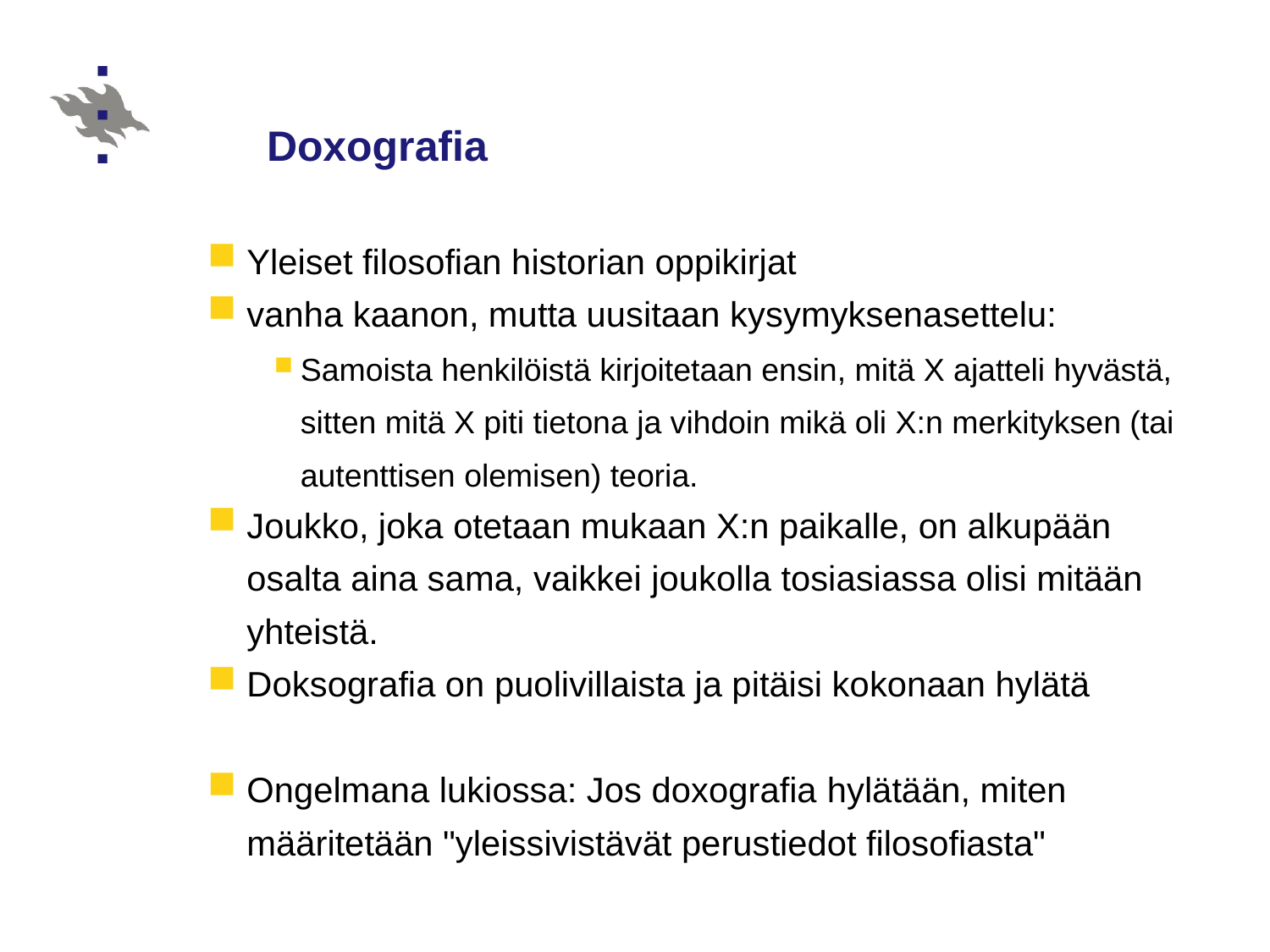

# Doxografia
Yleiset filosofian historian oppikirjat
vanha kaanon, mutta uusitaan kysymyksenasettelu:
Samoista henkilöistä kirjoitetaan ensin, mitä X ajatteli hyvästä, sitten mitä X piti tietona ja vihdoin mikä oli X:n merkityksen (tai autenttisen olemisen) teoria.
Joukko, joka otetaan mukaan X:n paikalle, on alkupään osalta aina sama, vaikkei joukolla tosiasiassa olisi mitään yhteistä.
Doksografia on puolivillaista ja pitäisi kokonaan hylätä

Ongelmana lukiossa: Jos doxografia hylätään, miten määritetään "yleissivistävät perustiedot filosofiasta"